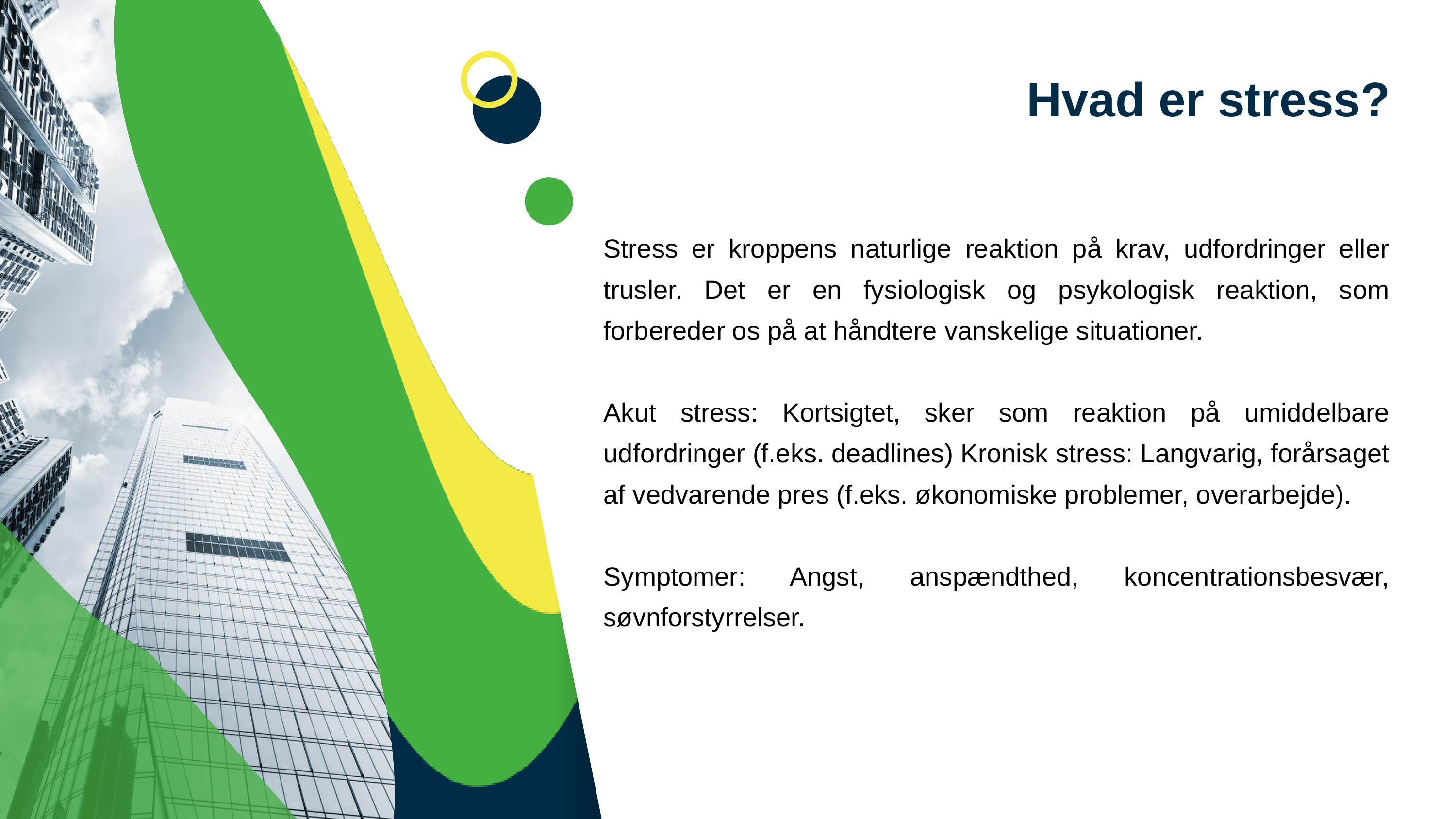

Hvad er stress?

Stress er kroppens naturlige reaktion på krav, udfordringer eller trusler. Det er en fysiologisk og psykologisk reaktion, som forbereder os på at håndtere vanskelige situationer.

Akut stress: Kortsigtet, sker som reaktion på umiddelbare udfordringer (f.eks. deadlines) Kronisk stress: Langvarig, forårsaget af vedvarende pres (f.eks. økonomiske problemer, overarbejde).

Symptomer: Angst, anspændthed, koncentrationsbesvær, søvnforstyrrelser.